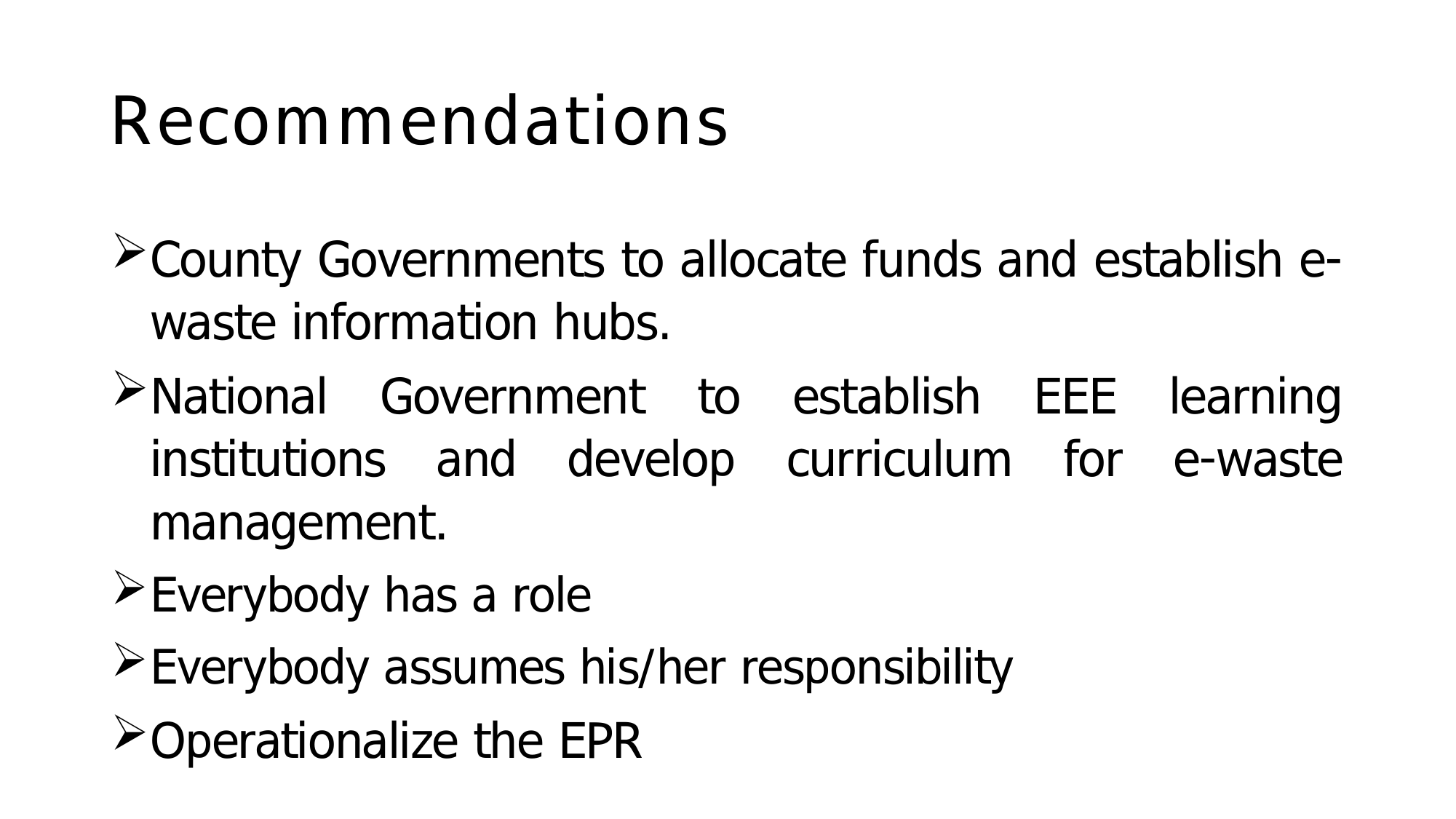

# Recommendations
County Governments to allocate funds and establish e-waste information hubs.
National Government to establish EEE learning institutions and develop curriculum for e-waste management.
Everybody has a role
Everybody assumes his/her responsibility
Operationalize the EPR